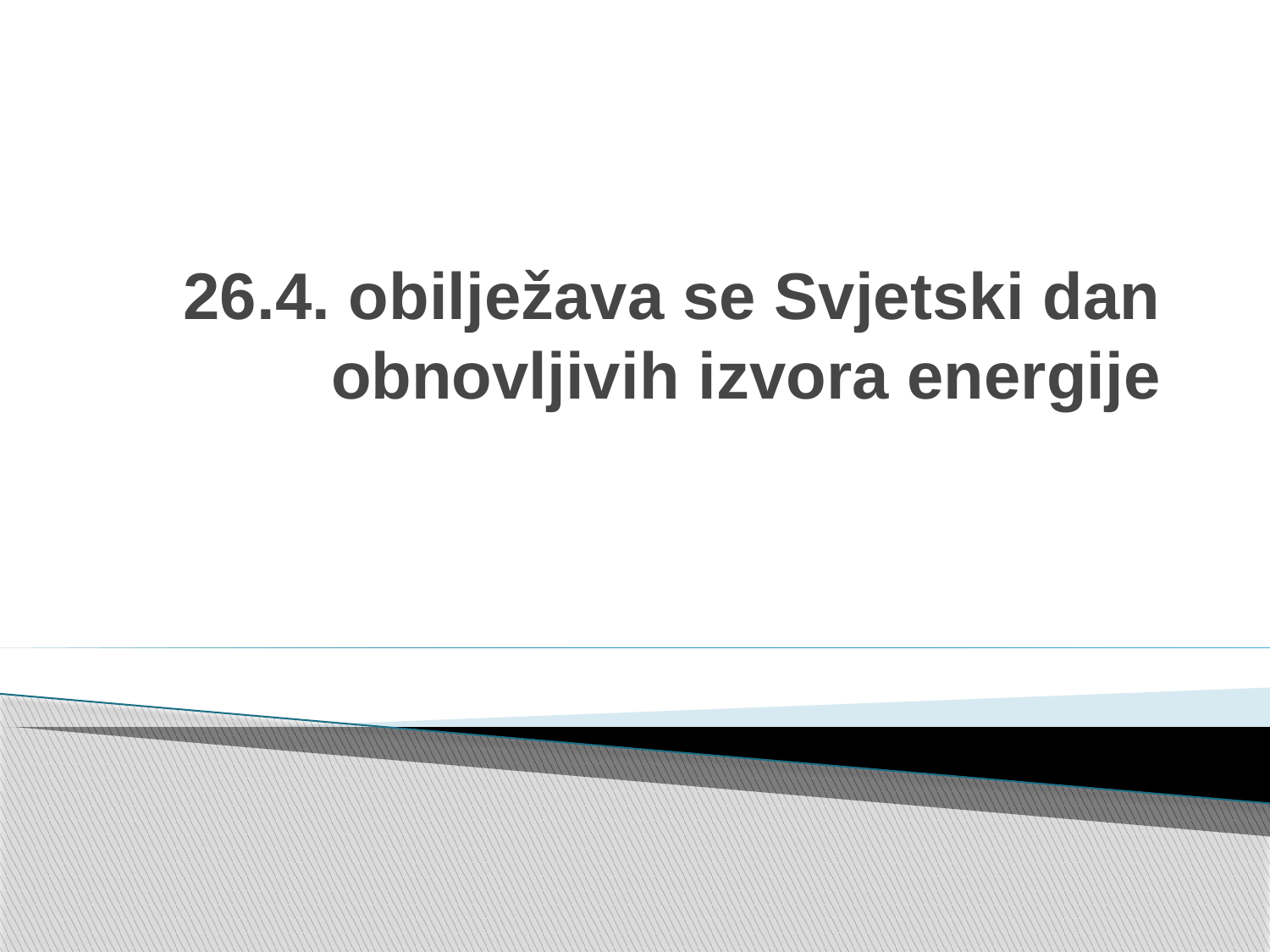

# 26.4. obilježava se Svjetski dan obnovljivih izvora energije